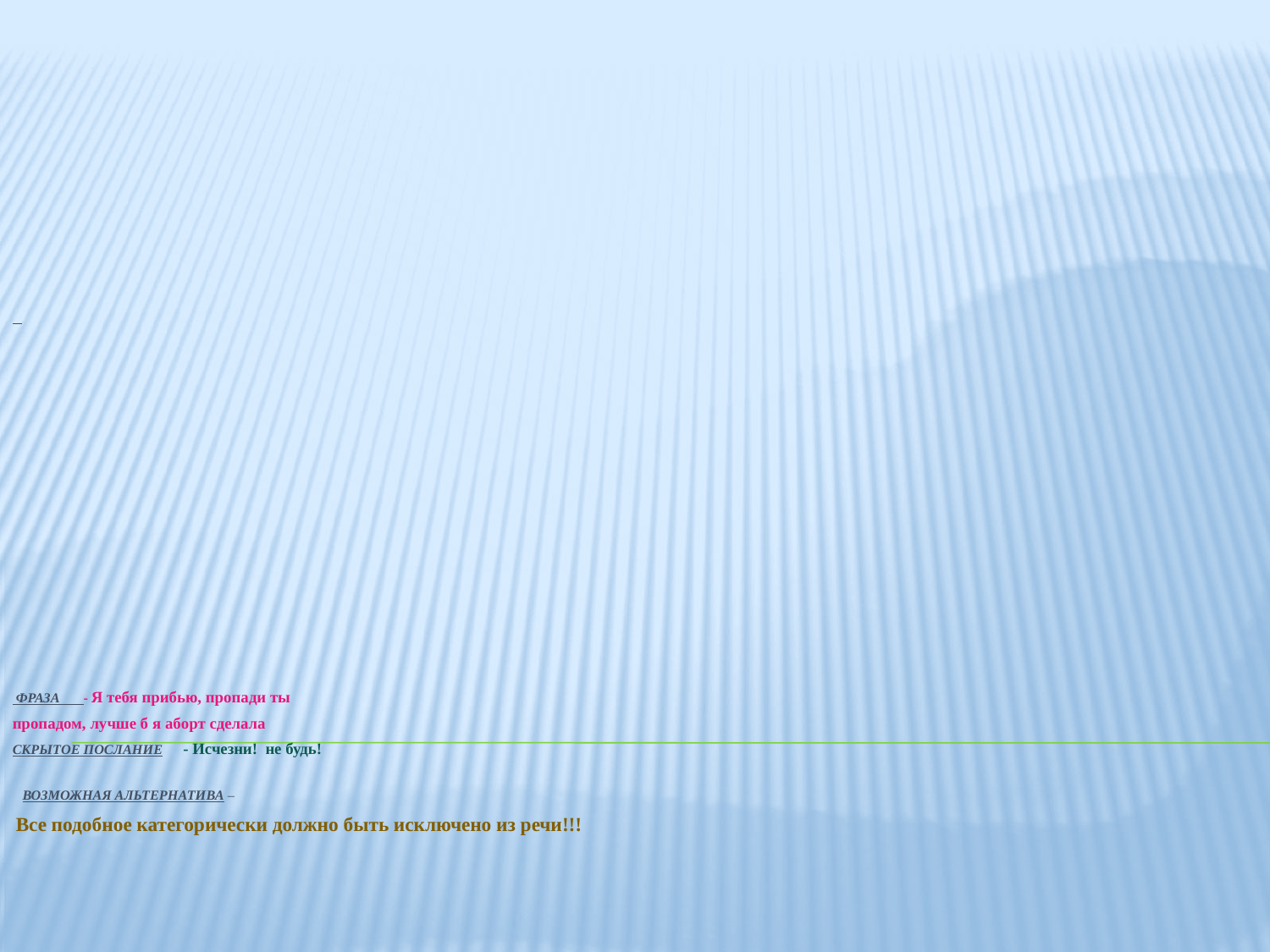

ФРАЗА       - Я тебя прибью, пропади ты
пропадом, лучше б я аборт сделала
СКРЫТОЕ ПОСЛАНИЕ      - Исчезни!  не будь!

   ВОЗМОЖНАЯ АЛЬТЕРНАТИВА –
 Все подобное категорически должно быть исключено из речи!!!